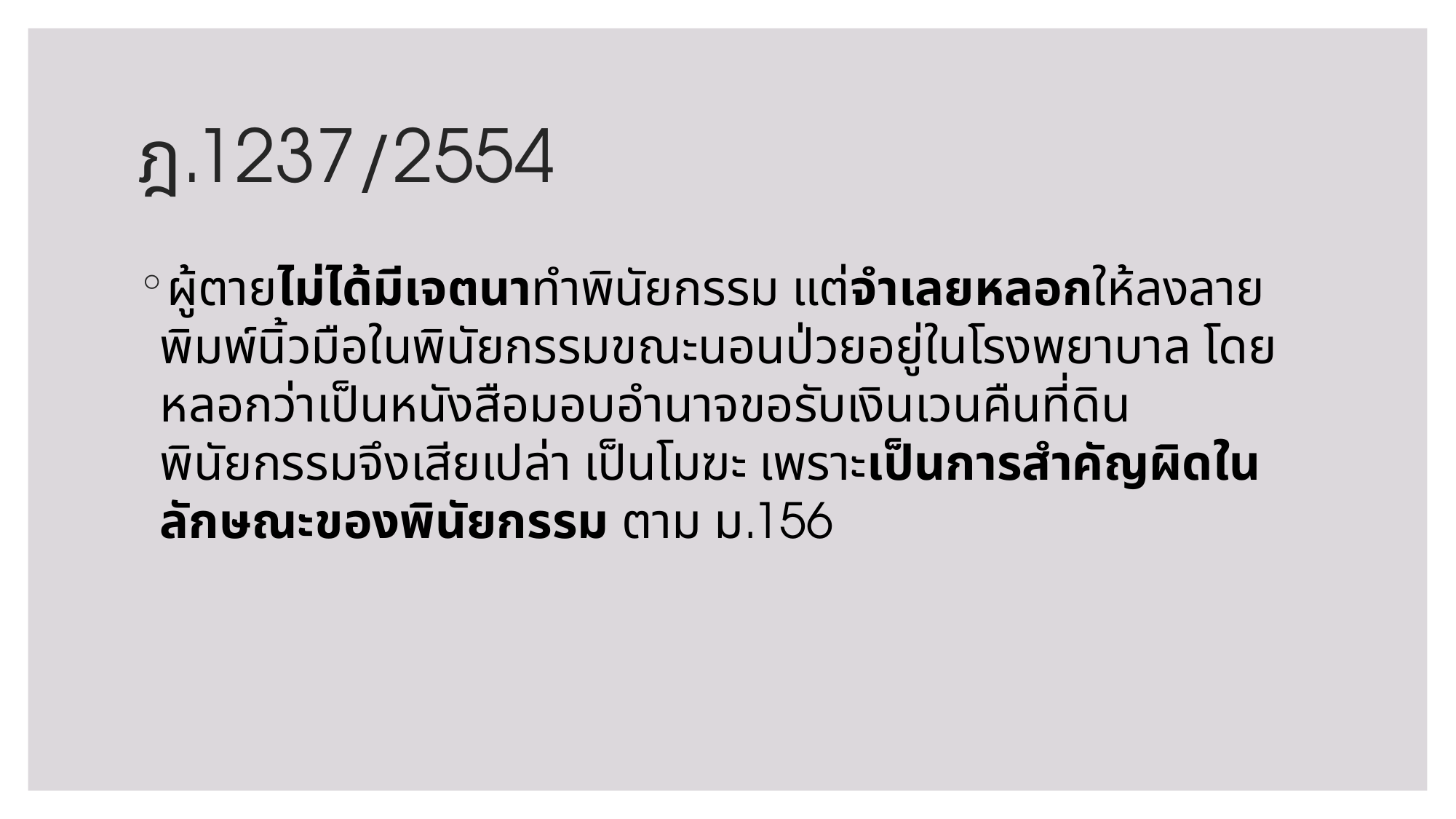

# ฎ.1237/2554
ผู้ตายไม่ได้มีเจตนาทำพินัยกรรม แต่จำเลยหลอกให้ลงลายพิมพ์นิ้วมือในพินัยกรรมขณะนอนป่วยอยู่ในโรงพยาบาล โดยหลอกว่าเป็นหนังสือมอบอำนาจขอรับเงินเวนคืนที่ดิน พินัยกรรมจึงเสียเปล่า เป็นโมฆะ เพราะเป็นการสำคัญผิดในลักษณะของพินัยกรรม ตาม ม.156